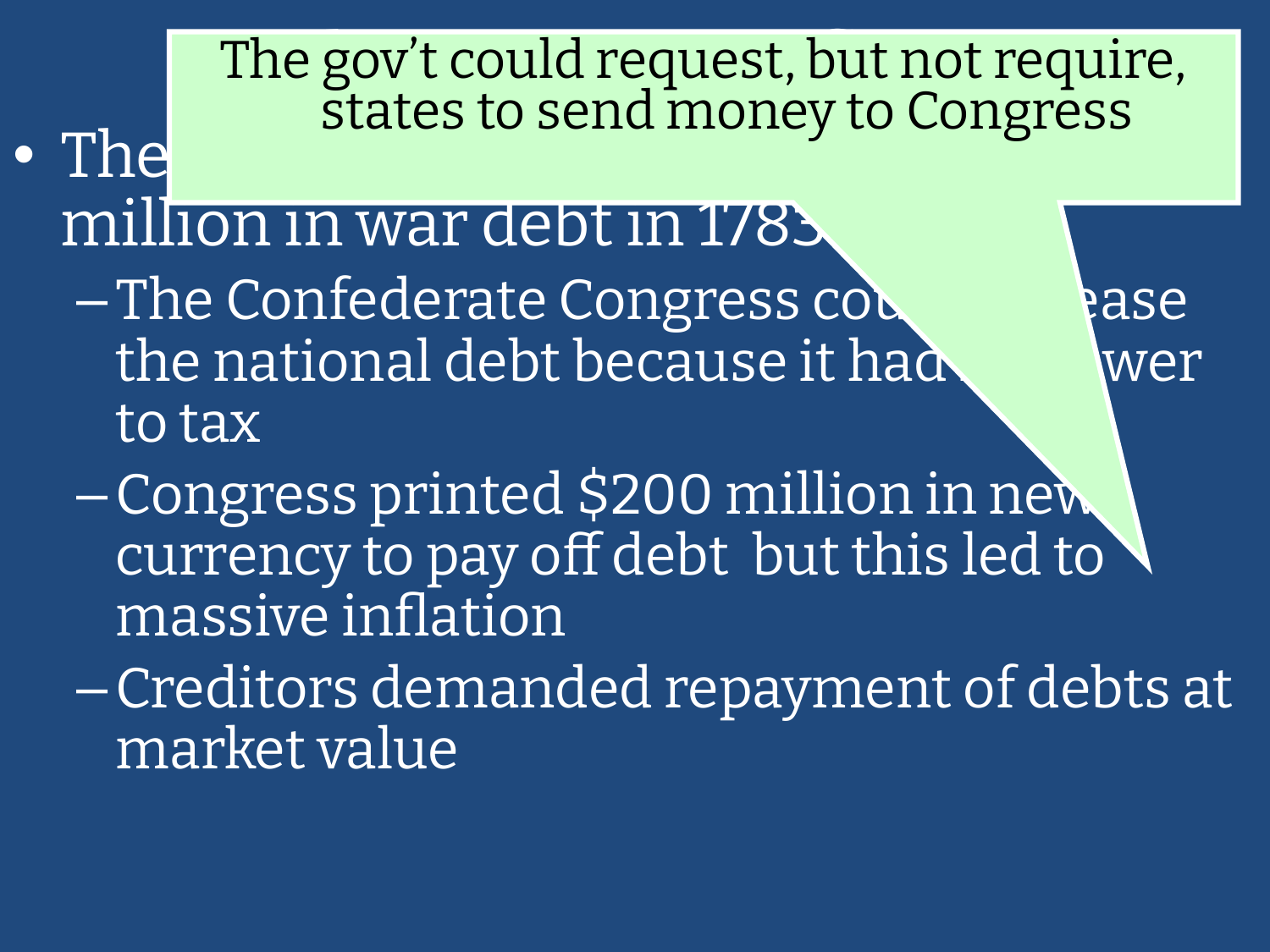

# Debt, Taxes, & Inflation
The gov’t could request, but not require, states to send money to Congress
The U.S. was burdened with    $40 million in war debt in 1783:
The Confederate Congress could not ease the national debt because it had no power to tax
Congress printed $200 million in new currency to pay off debt  but this led to massive inflation
Creditors demanded repayment of debts at market value